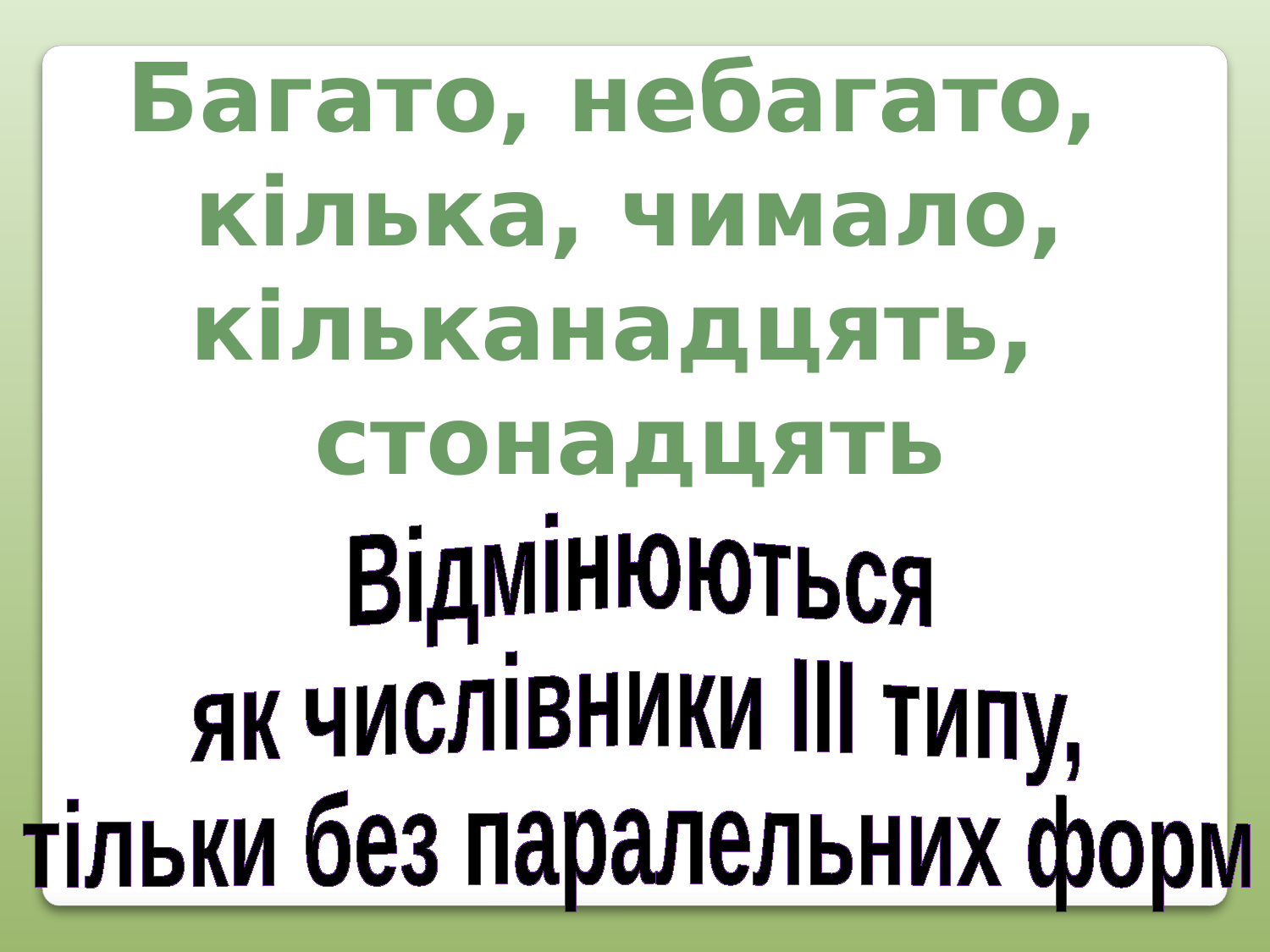

Багато, небагато,
кілька, чимало,
кільканадцять,
стонадцять
Відмінюються
як числівники ІІІ типу,
тільки без паралельних форм